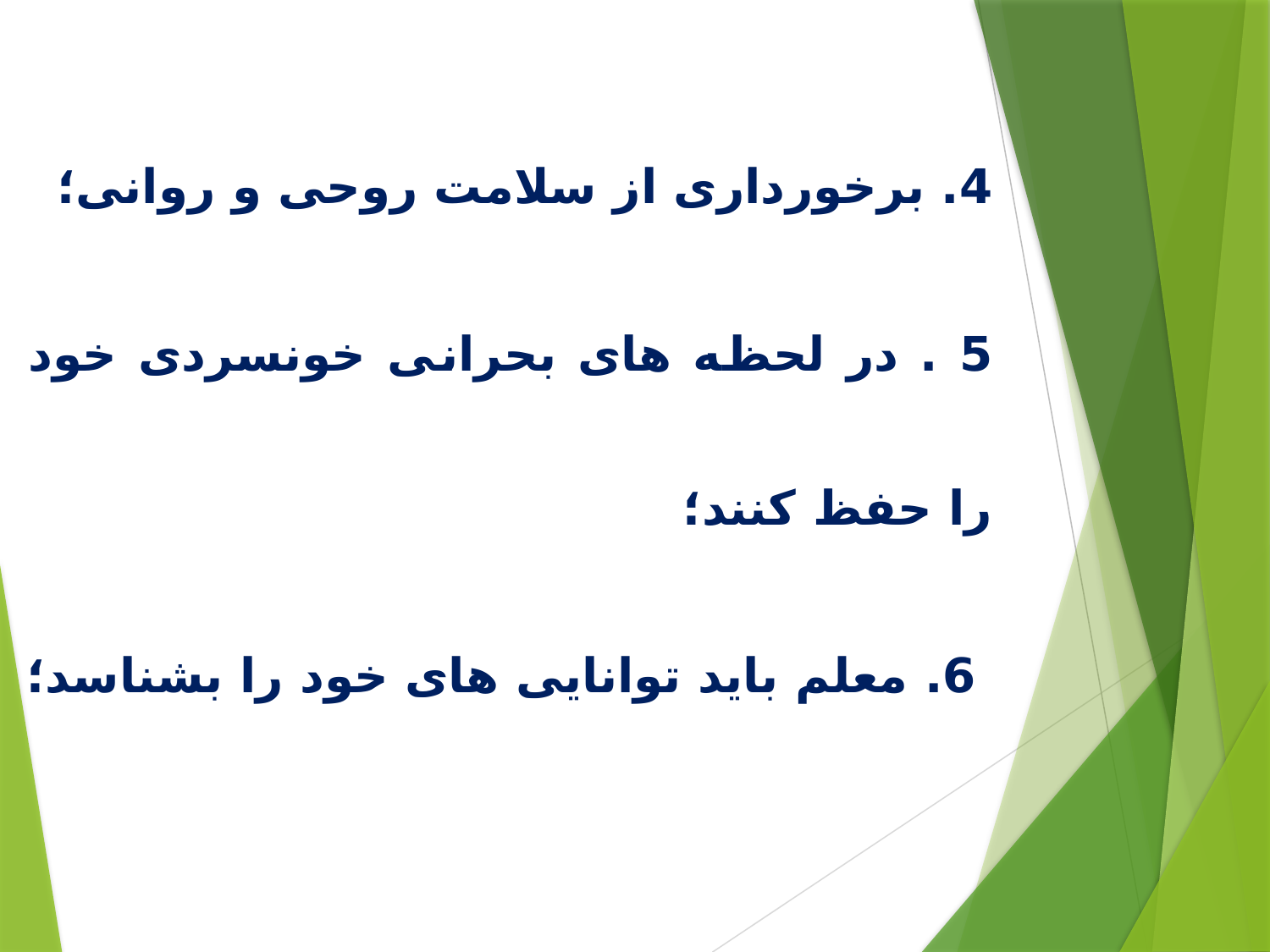

4. برخورداری از سلامت روحی و روانی؛
5 . در لحظه های بحرانی خونسردی خود را حفظ کنند؛
 6. معلم باید توانایی های خود را بشناسد؛